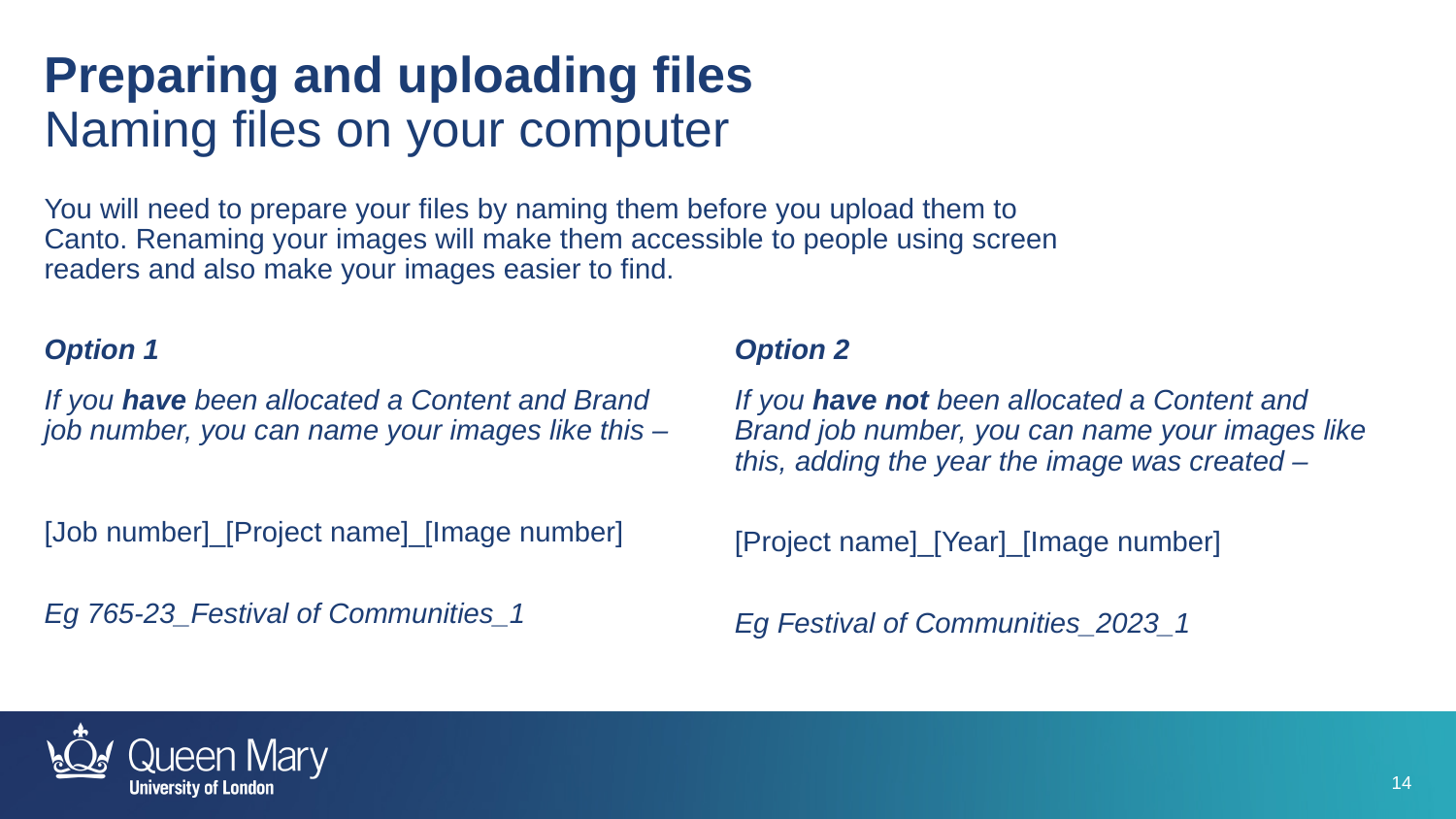

Preparing and uploading files
Naming files on your computer
You will need to prepare your files by naming them before you upload them to Canto. Renaming your images will make them accessible to people using screen readers and also make your images easier to find.
Option 1
If you have been allocated a Content and Brand job number, you can name your images like this –

[Job number]_[Project name]_[Image number]
Eg 765-23_Festival of Communities_1

Option 2
If you have not been allocated a Content and Brand job number, you can name your images like this, adding the year the image was created –
[Project name]_[Year]_[Image number]
Eg Festival of Communities_2023_1